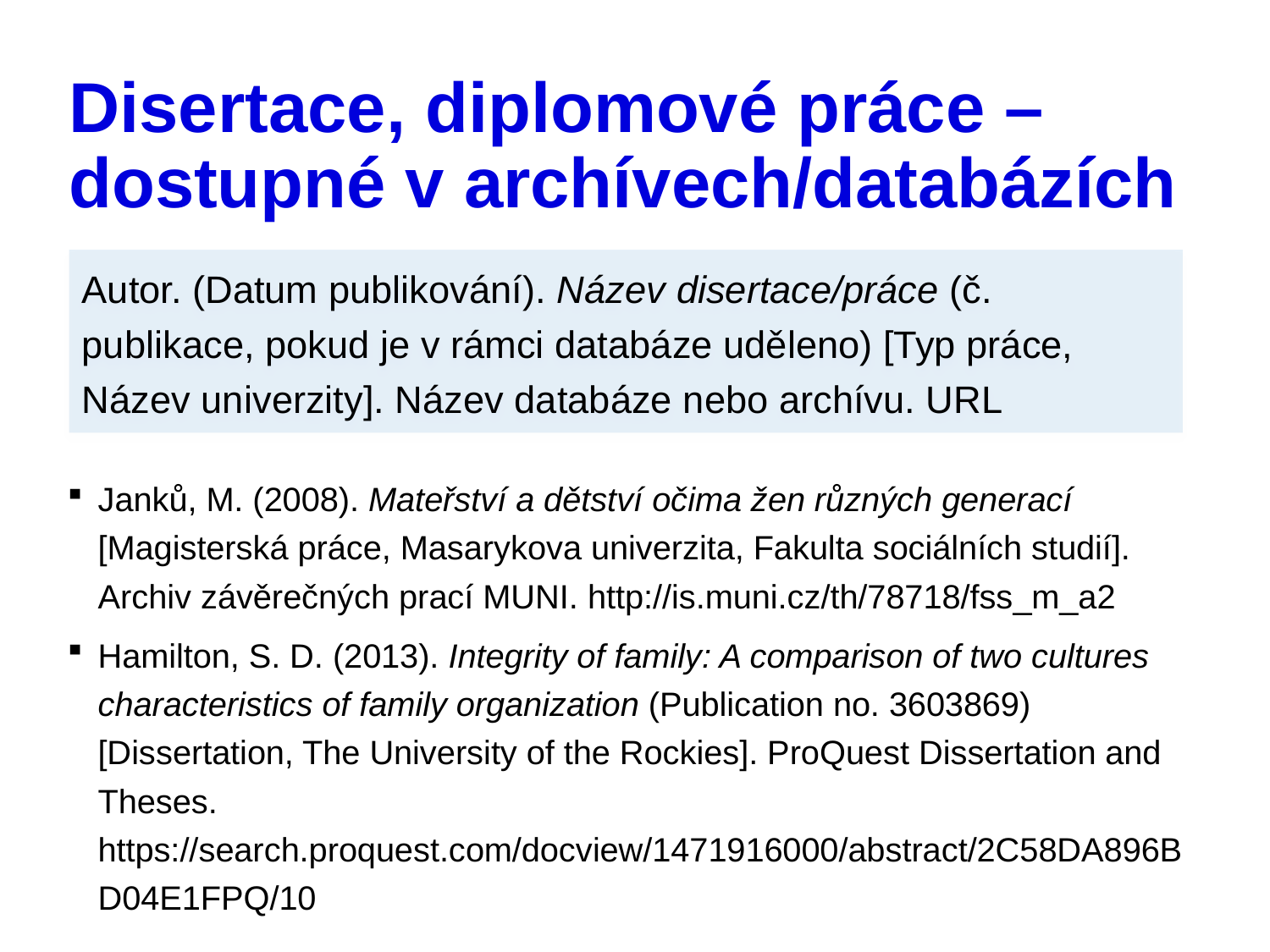

# Disertace, diplomové práce – dostupné v archívech/databázích
Autor. (Datum publikování). Název disertace/práce (č. publikace, pokud je v rámci databáze uděleno) [Typ práce, Název univerzity]. Název databáze nebo archívu. URL

Janků, M. (2008). Mateřství a dětství očima žen různých generací [Magisterská práce, Masarykova univerzita, Fakulta sociálních studií]. Archiv závěrečných prací MUNI. http://is.muni.cz/th/78718/fss_m_a2
Hamilton, S. D. (2013). Integrity of family: A comparison of two cultures characteristics of family organization (Publication no. 3603869) [Dissertation, The University of the Rockies]. ProQuest Dissertation and Theses. https://search.proquest.com/docview/1471916000/abstract/2C58DA896BD04E1FPQ/10